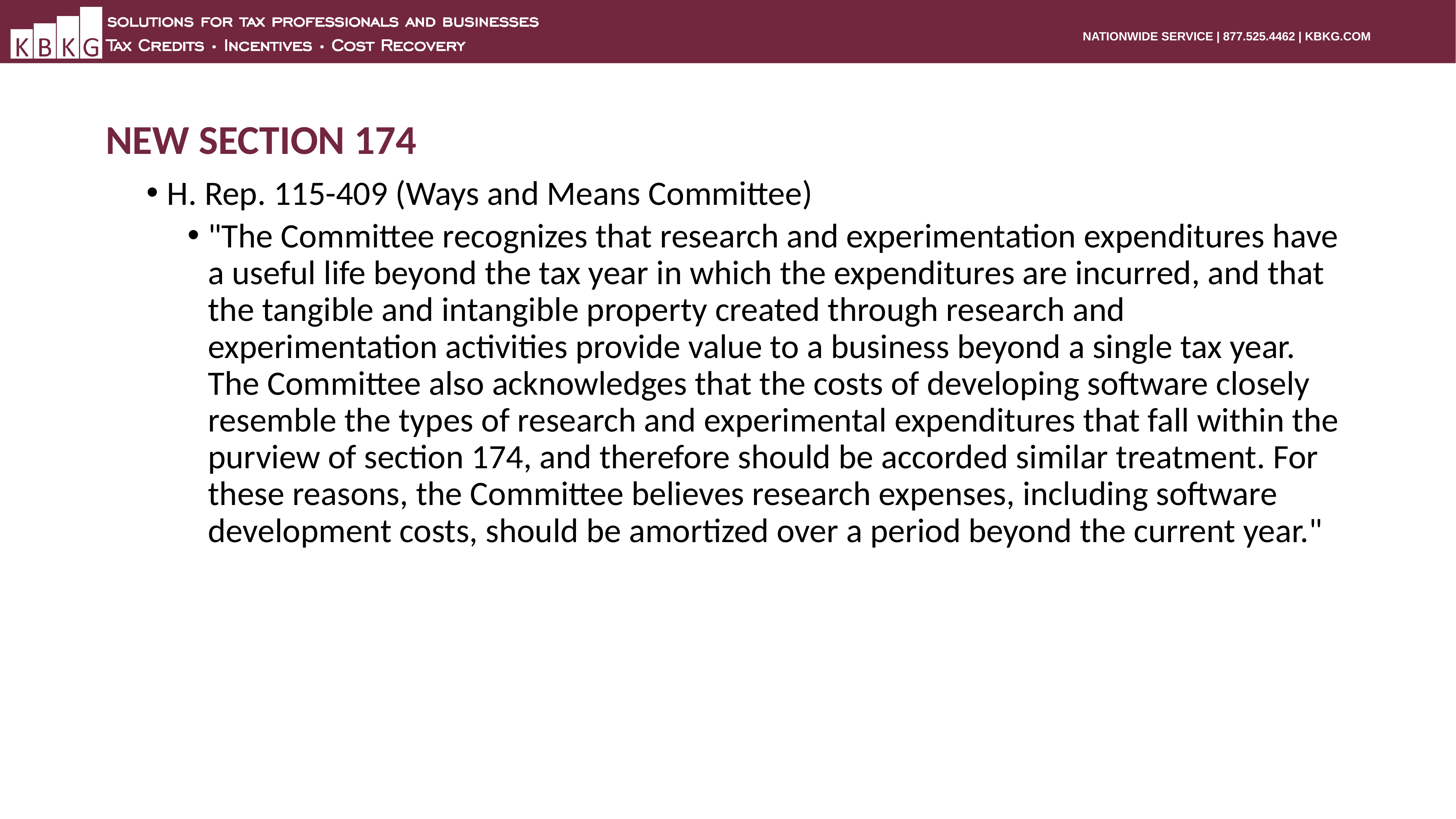

# New section 174
H. Rep. 115-409 (Ways and Means Committee)
"The Committee recognizes that research and experimentation expenditures have a useful life beyond the tax year in which the expenditures are incurred, and that the tangible and intangible property created through research and experimentation activities provide value to a business beyond a single tax year. The Committee also acknowledges that the costs of developing software closely resemble the types of research and experimental expenditures that fall within the purview of section 174, and therefore should be accorded similar treatment. For these reasons, the Committee believes research expenses, including software development costs, should be amortized over a period beyond the current year."